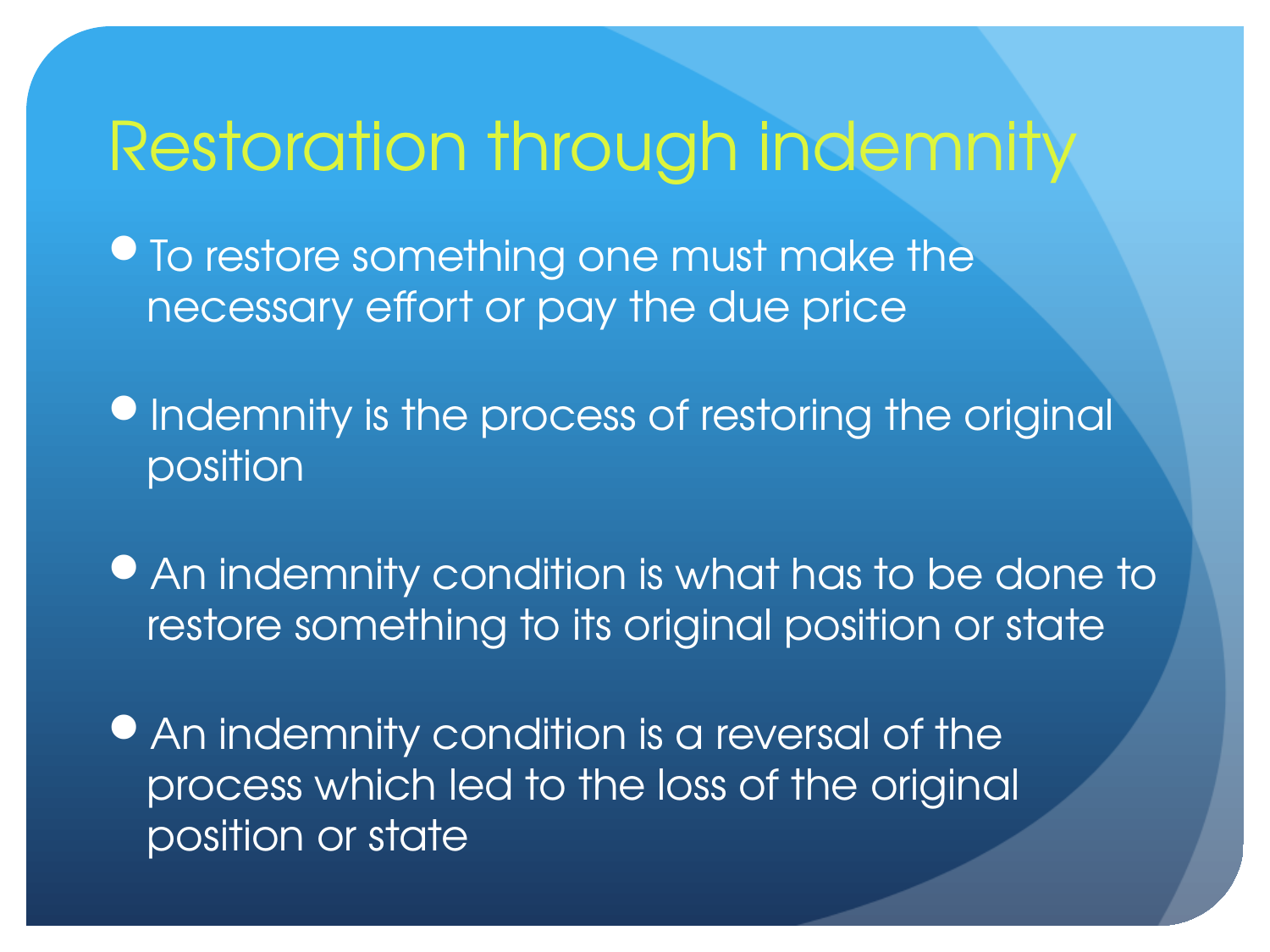

# Restoration through indemnity
To restore something one must make the necessary effort or pay the due price

Indemnity is the process of restoring the original position

An indemnity condition is what has to be done to restore something to its original position or state

An indemnity condition is a reversal of the process which led to the loss of the original position or state